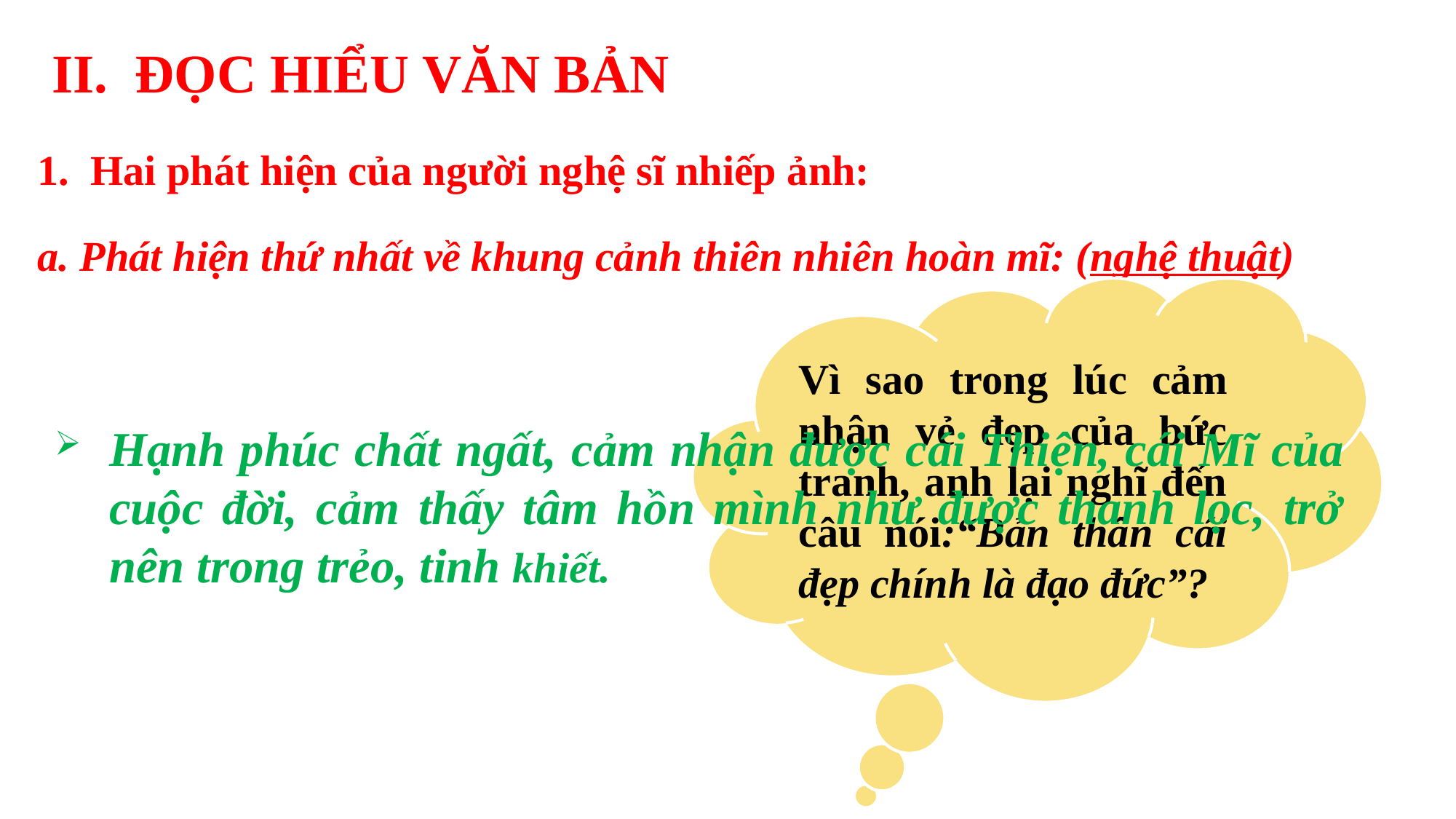

II.  ĐỌC HIỂU VĂN BẢN
1.  Hai phát hiện của người nghệ sĩ nhiếp ảnh:
a. Phát hiện thứ nhất về khung cảnh thiên nhiên hoàn mĩ: (nghệ thuật)

Vì sao trong lúc cảm nhận vẻ đẹp của bức tranh, anh lại nghĩ đến câu nói:“Bản thân cái đẹp chính là đạo đức”?
Hạnh phúc chất ngất, cảm nhận được cái Thiện, cái Mĩ của cuộc đời, cảm thấy tâm hồn mình như được thanh lọc, trở nên trong trẻo, tinh khiết.